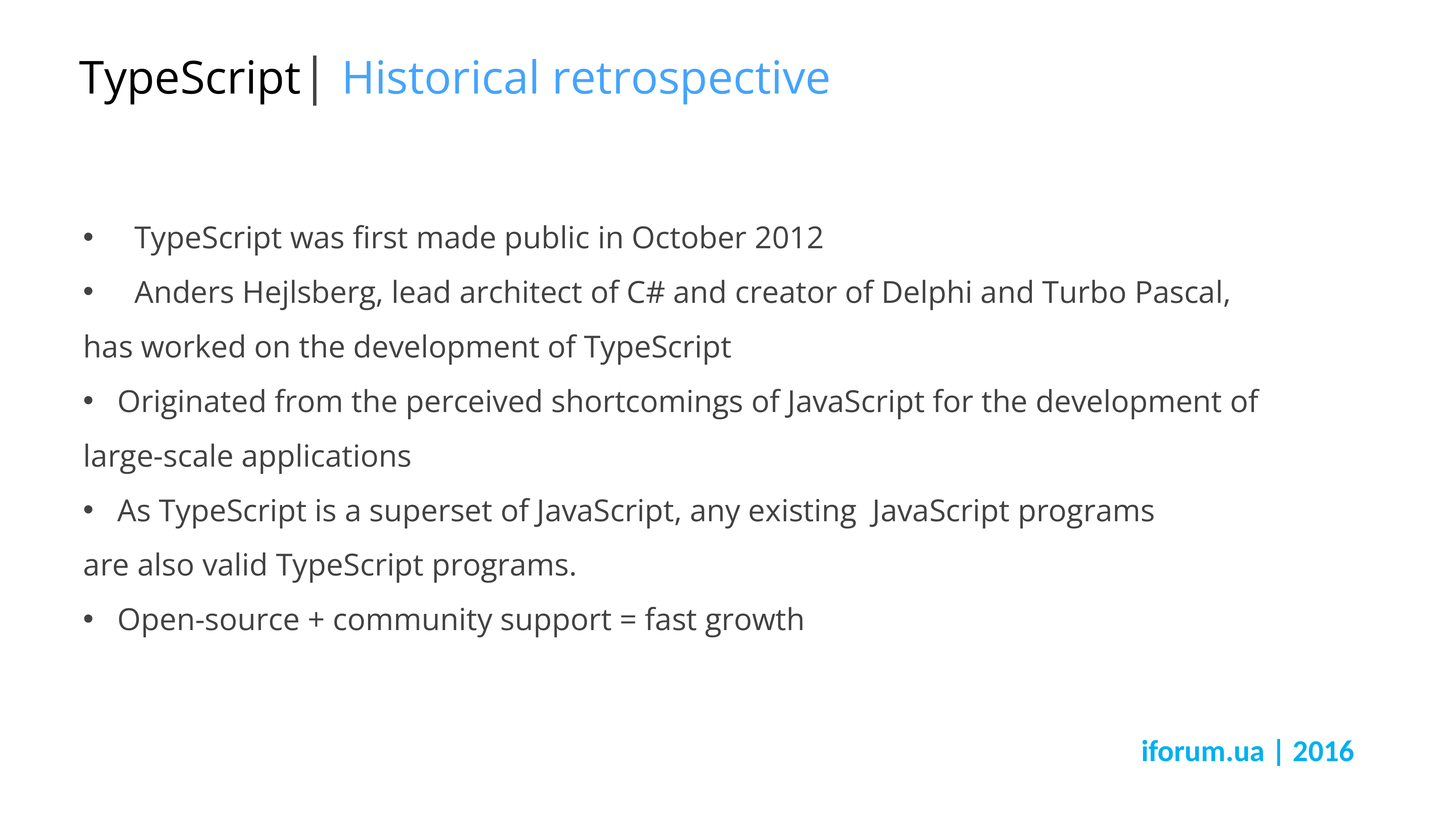

# TypeScript| Historical retrospective
TypeScript was first made public in October 2012
Anders Hejlsberg, lead architect of C# and creator of Delphi and Turbo Pascal,
has worked on the development of TypeScript
Originated from the perceived shortcomings of JavaScript for the development of
large-scale applications
As TypeScript is a superset of JavaScript, any existing  JavaScript programs
are also valid TypeScript programs.
Open-source + community support = fast growth